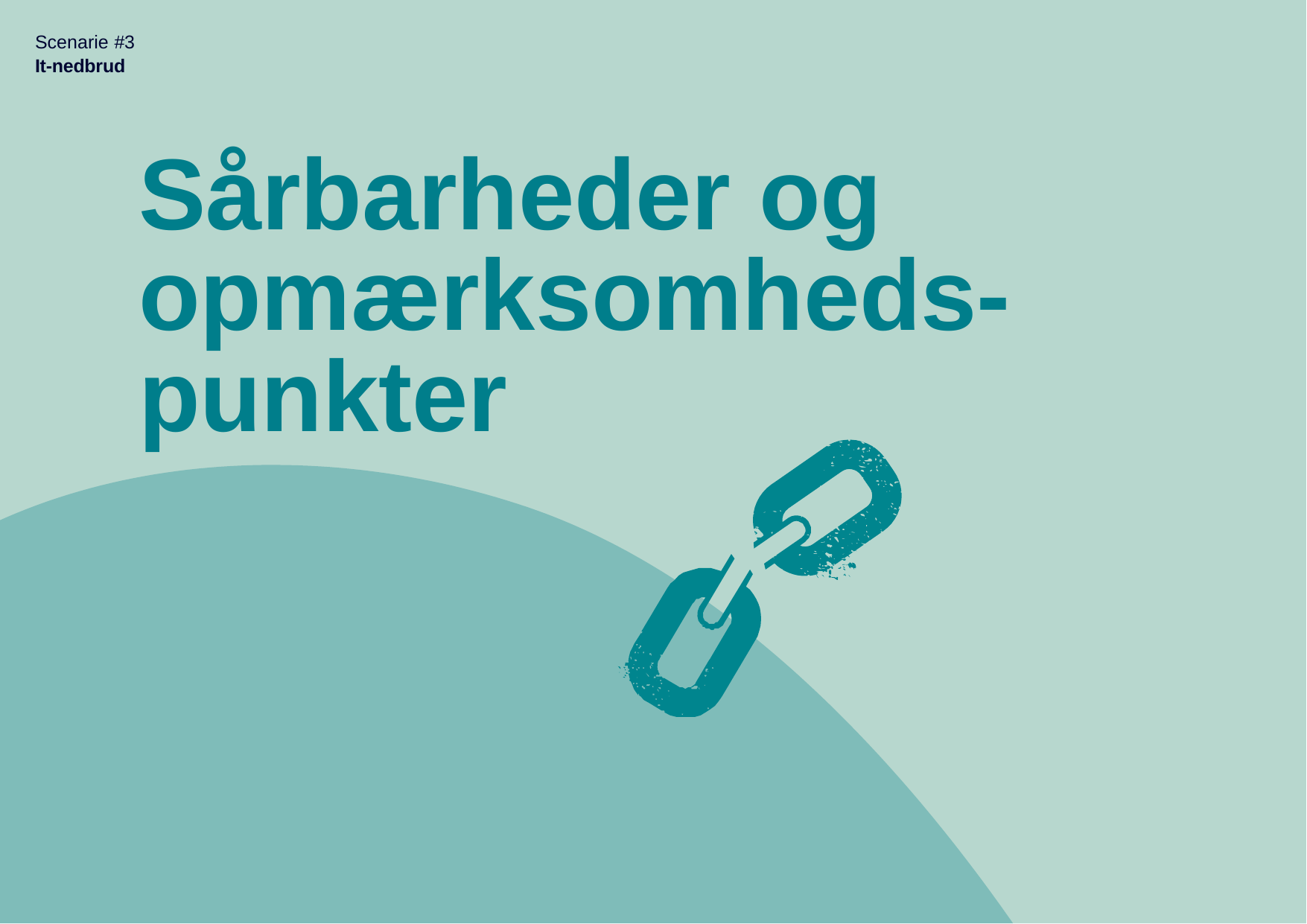

Scenarie #3
It-nedbrud
# Sårbarheder og opmærksomheds-punkter